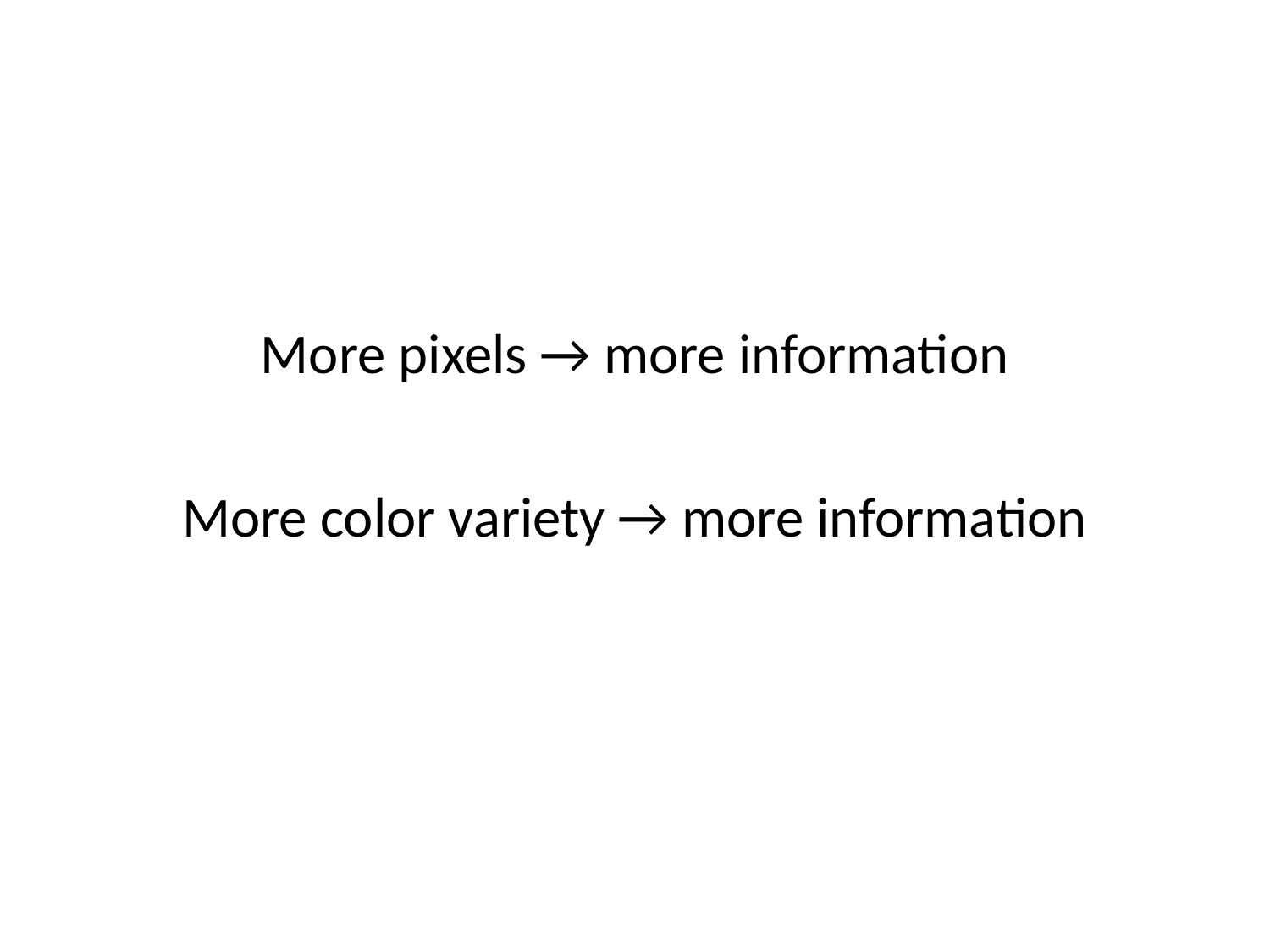

More pixels → more information
More color variety → more information